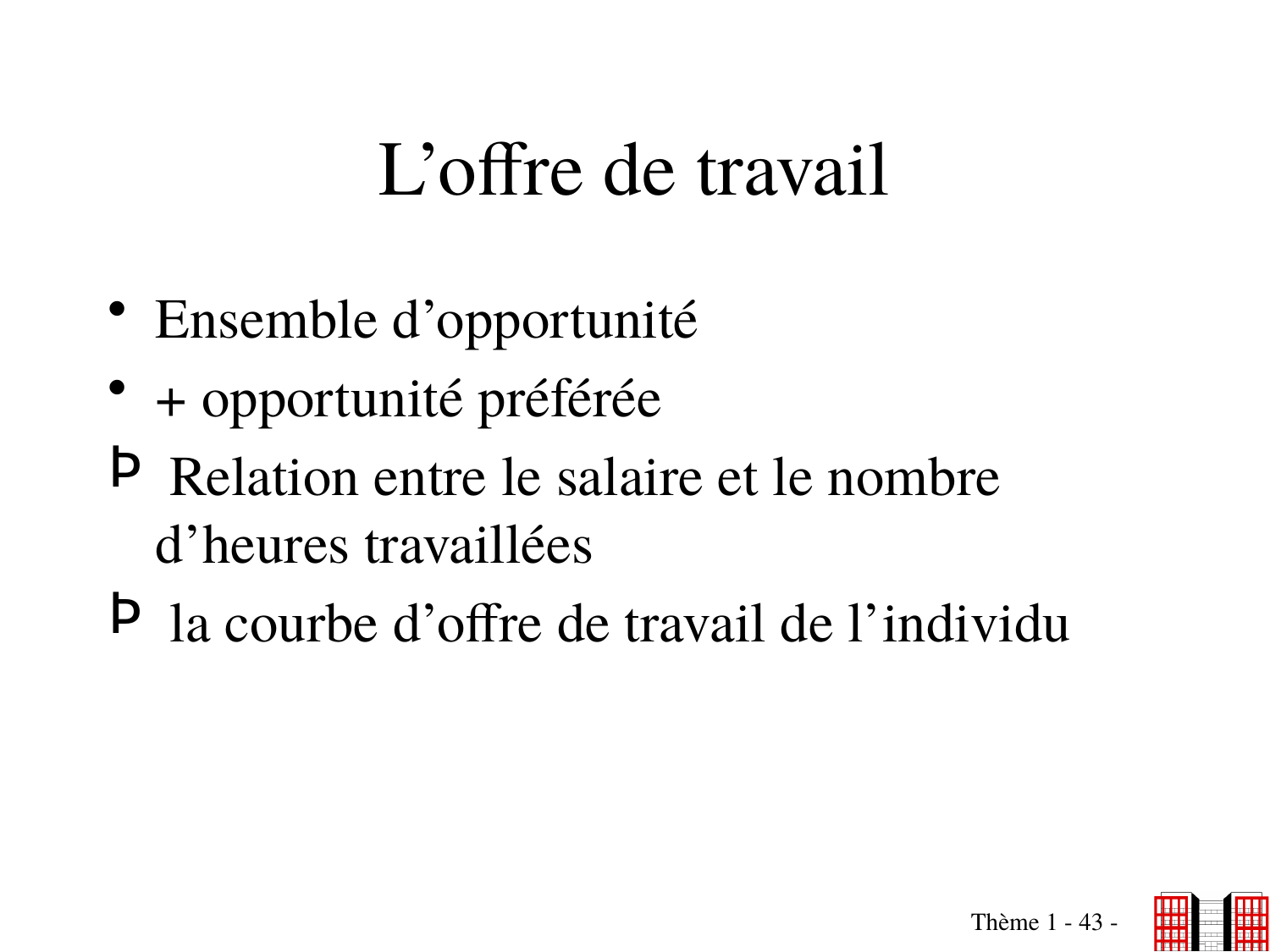

# L’offre de travail
Ensemble d’opportunité
+ opportunité préférée
 Relation entre le salaire et le nombre d’heures travaillées
 la courbe d’offre de travail de l’individu
Thème 1 - 43 -